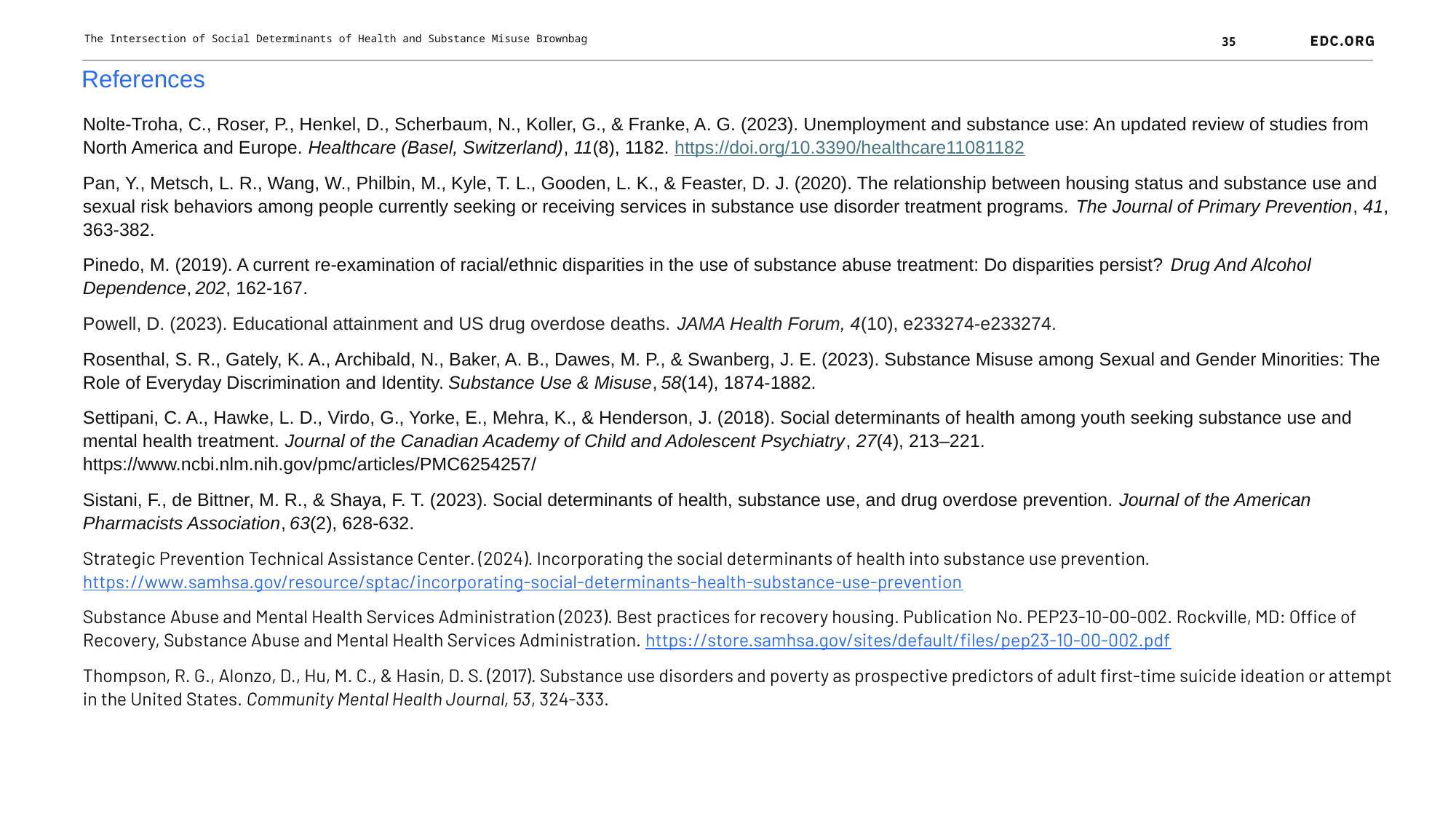

35
The Intersection of Social Determinants of Health and Substance Misuse Brownbag

References
Nolte-Troha, C., Roser, P., Henkel, D., Scherbaum, N., Koller, G., & Franke, A. G. (2023). Unemployment and substance use: An updated review of studies from North America and Europe. Healthcare (Basel, Switzerland), 11(8), 1182. https://doi.org/10.3390/healthcare11081182
Pan, Y., Metsch, L. R., Wang, W., Philbin, M., Kyle, T. L., Gooden, L. K., & Feaster, D. J. (2020). The relationship between housing status and substance use and sexual risk behaviors among people currently seeking or receiving services in substance use disorder treatment programs. The Journal of Primary Prevention, 41, 363-382.
Pinedo, M. (2019). A current re-examination of racial/ethnic disparities in the use of substance abuse treatment: Do disparities persist? Drug And Alcohol Dependence, 202, 162-167.
Powell, D. (2023). Educational attainment and US drug overdose deaths. JAMA Health Forum, 4(10), e233274-e233274.
Rosenthal, S. R., Gately, K. A., Archibald, N., Baker, A. B., Dawes, M. P., & Swanberg, J. E. (2023). Substance Misuse among Sexual and Gender Minorities: The Role of Everyday Discrimination and Identity. Substance Use & Misuse, 58(14), 1874-1882.
Settipani, C. A., Hawke, L. D., Virdo, G., Yorke, E., Mehra, K., & Henderson, J. (2018). Social determinants of health among youth seeking substance use and mental health treatment. Journal of the Canadian Academy of Child and Adolescent Psychiatry, 27(4), 213–221. https://www.ncbi.nlm.nih.gov/pmc/articles/PMC6254257/
Sistani, F., de Bittner, M. R., & Shaya, F. T. (2023). Social determinants of health, substance use, and drug overdose prevention. Journal of the American Pharmacists Association, 63(2), 628-632.
Strategic Prevention Technical Assistance Center. (2024). Incorporating the social determinants of health into substance use prevention. https://www.samhsa.gov/resource/sptac/incorporating-social-determinants-health-substance-use-prevention
Substance Abuse and Mental Health Services Administration (2023). Best practices for recovery housing. Publication No. PEP23-10-00-002. Rockville, MD: Office of Recovery, Substance Abuse and Mental Health Services Administration. https://store.samhsa.gov/sites/default/files/pep23-10-00-002.pdf
Thompson, R. G., Alonzo, D., Hu, M. C., & Hasin, D. S. (2017). Substance use disorders and poverty as prospective predictors of adult first-time suicide ideation or attempt in the United States. Community Mental Health Journal, 53, 324-333.